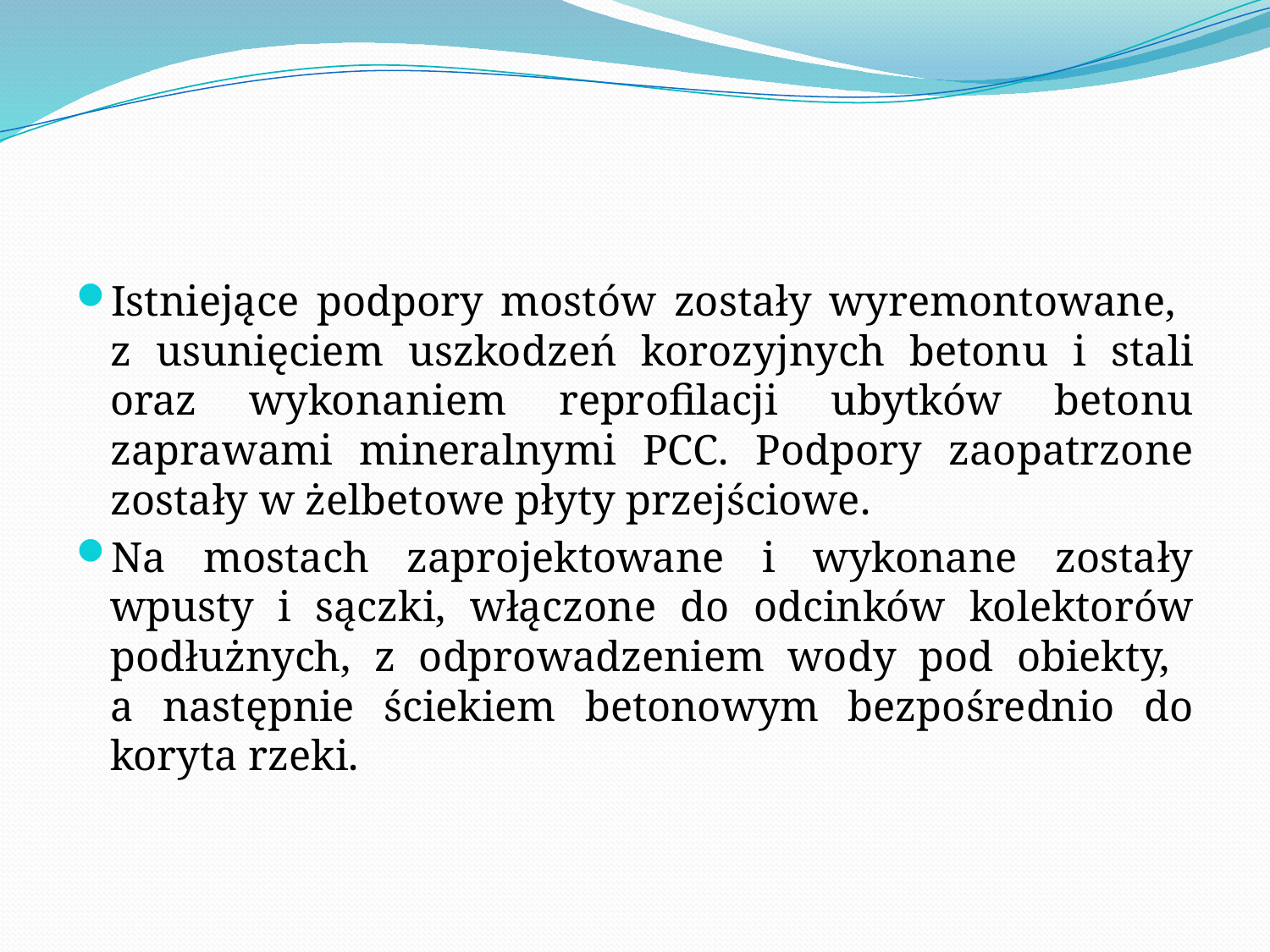

Istniejące podpory mostów zostały wyremontowane,
z usunięciem uszkodzeń korozyjnych betonu i stali oraz wykonaniem reprofilacji ubytków betonu zaprawami mineralnymi PCC. Podpory zaopatrzone zostały w żelbetowe płyty przejściowe.
Na mostach zaprojektowane i wykonane zostały wpusty i sączki, włączone do odcinków kolektorów podłużnych, z odprowadzeniem wody pod obiekty,
a następnie ściekiem betonowym bezpośrednio do koryta rzeki.